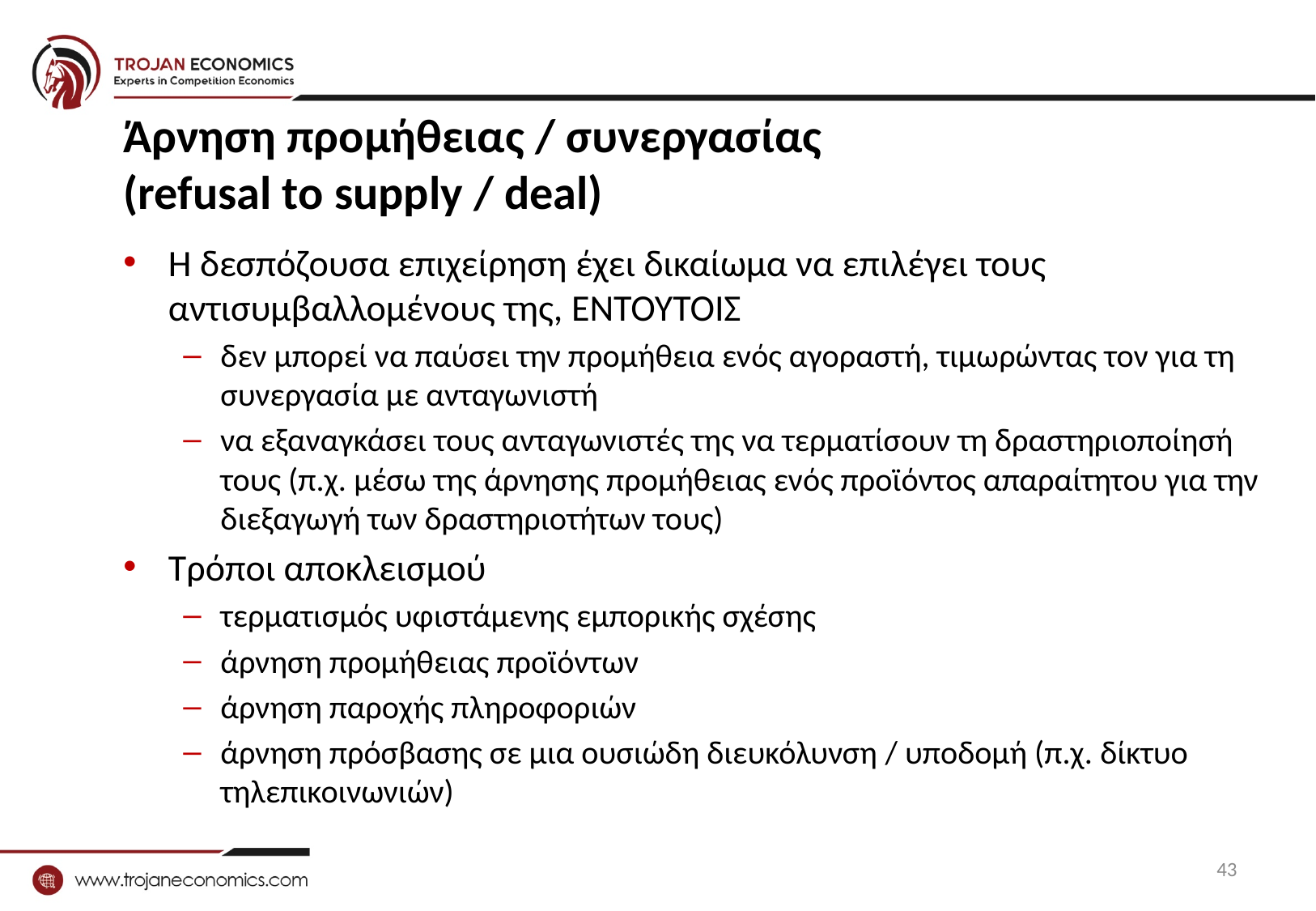

# Άρνηση προμήθειας / συνεργασίας (refusal to supply / deal)
H δεσπόζουσα επιχείρηση έχει δικαίωμα να επιλέγει τους  αντισυμβαλλομένους της, ΕΝΤΟΥΤΟΙΣ
δεν μπορεί να παύσει την προμήθεια ενός αγοραστή, τιμωρώντας τον για τη συνεργασία με ανταγωνιστή
να εξαναγκάσει τους ανταγωνιστές της να τερματίσουν τη δραστηριοποίησή τους (π.χ. μέσω της άρνησης προμήθειας ενός προϊόντος απαραίτητου για την διεξαγωγή των δραστηριοτήτων τους)
Τρόποι αποκλεισμού
τερματισμός υφιστάμενης εμπορικής σχέσης
άρνηση προμήθειας προϊόντων
άρνηση παροχής πληροφοριών
άρνηση πρόσβασης σε μια ουσιώδη διευκόλυνση / υποδομή (π.χ. δίκτυο τηλεπικοινωνιών)

43